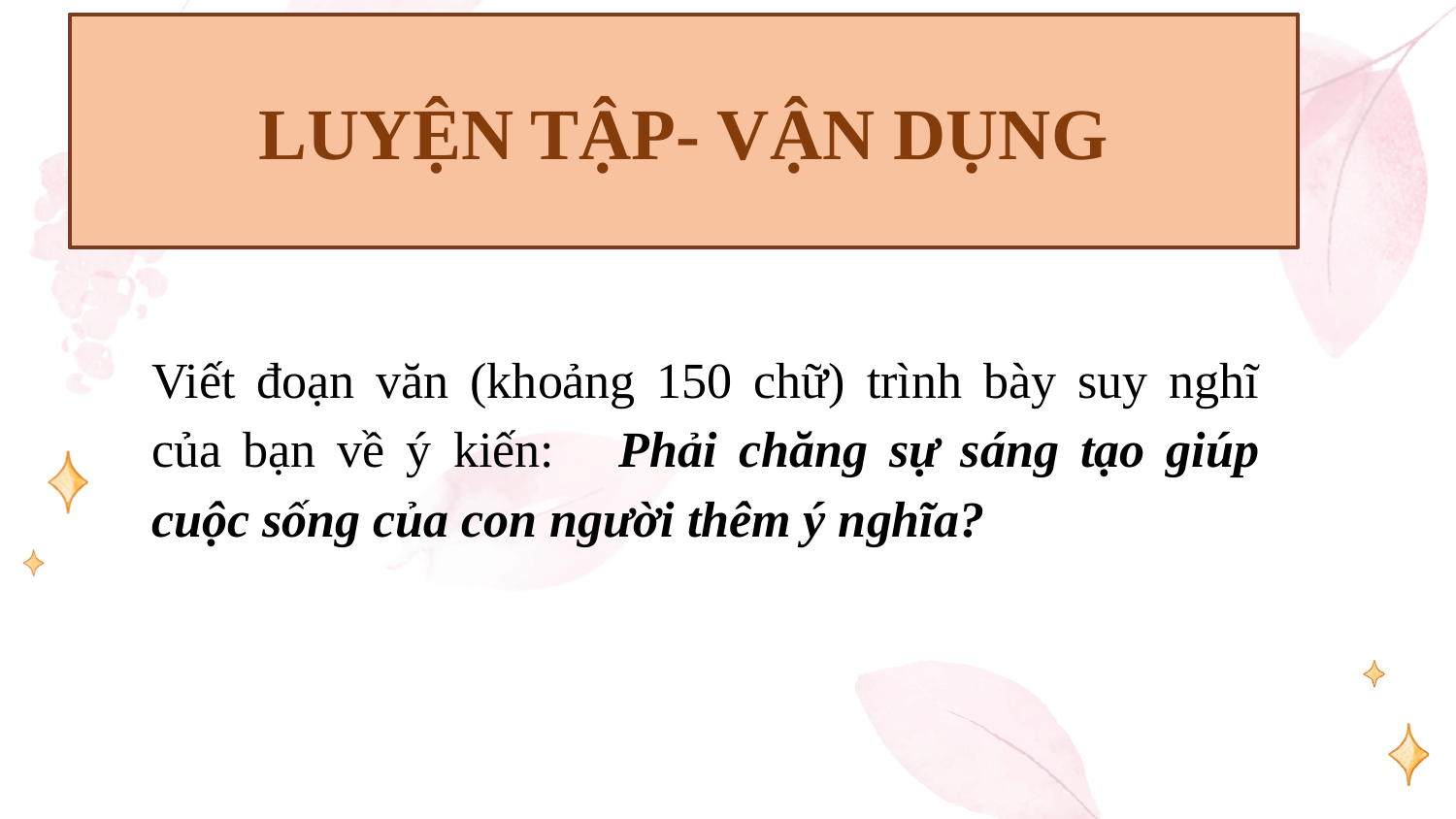

LUYỆN TẬP- VẬN DỤNG
Viết đoạn văn (khoảng 150 chữ) trình bày suy nghĩ của bạn về ý kiến:   Phải chăng sự sáng tạo giúp cuộc sống của con người thêm ý nghĩa?